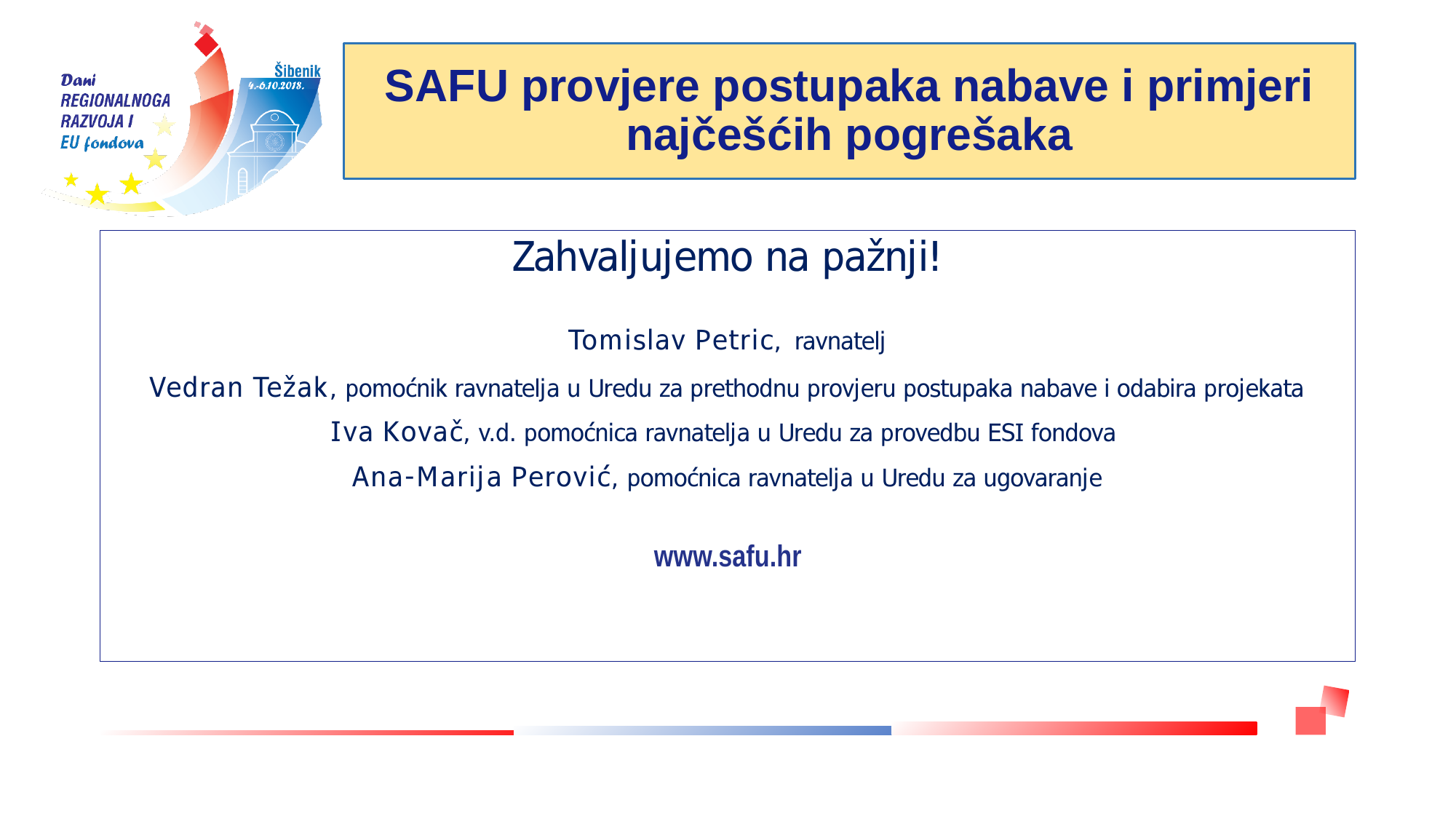

SAFU provjere postupaka nabave i primjeri najčešćih pogrešaka
Zahvaljujemo na pažnji!
Tomislav Petric, ravnatelj
Vedran Težak, pomoćnik ravnatelja u Uredu za prethodnu provjeru postupaka nabave i odabira projekata
Iva Kovač, v.d. pomoćnica ravnatelja u Uredu za provedbu ESI fondova
Ana-Marija Perović, pomoćnica ravnatelja u Uredu za ugovaranje

www.safu.hr